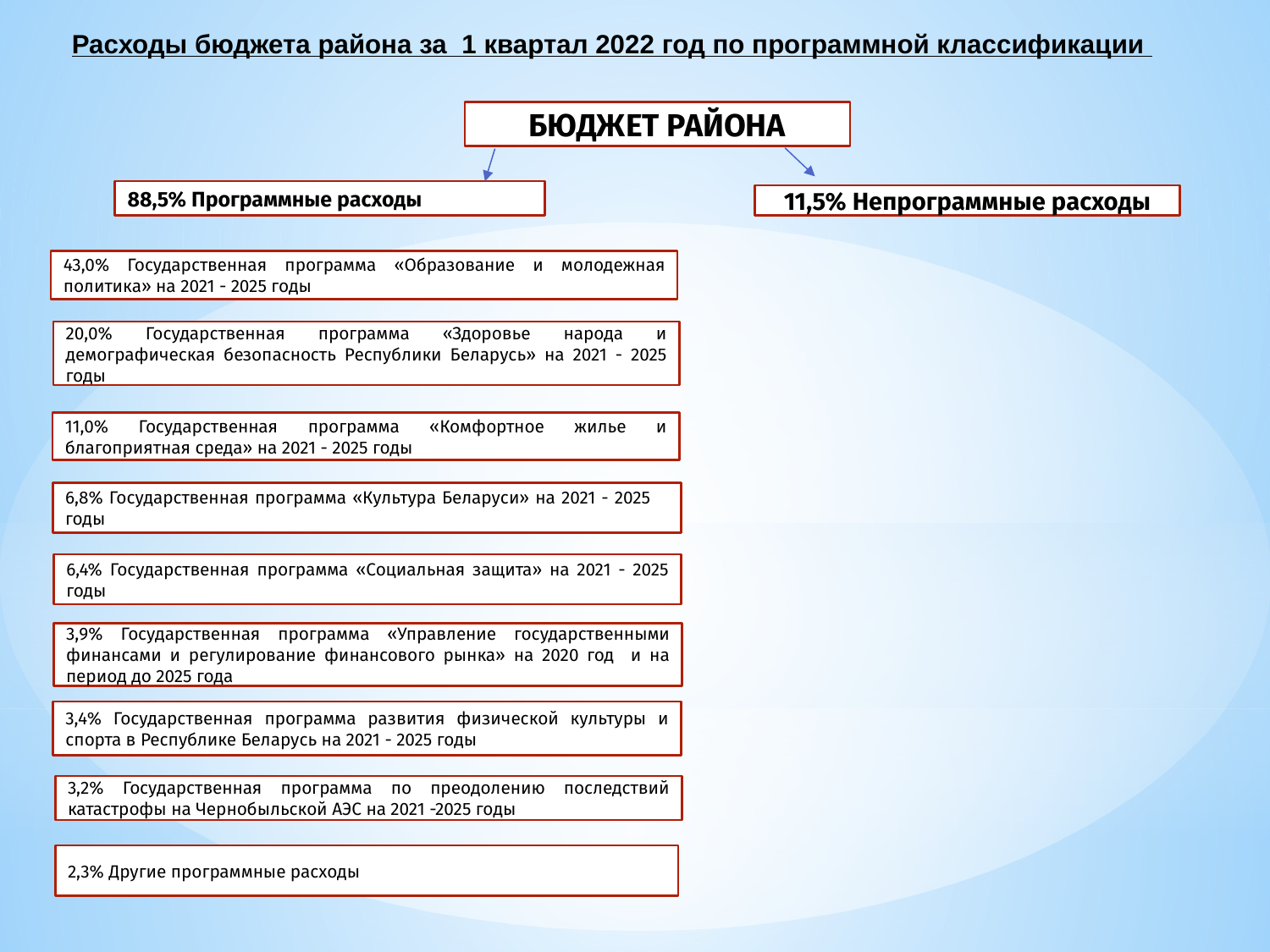

Расходы бюджета района за  1 квартал 2022 год по программной классификации
БЮДЖЕТ РАЙОНА
88,5% Программные расходы
11,5% Непрограммные расходы
43,0% Государственная программа «Образование и молодежная политика» на 2021 - 2025 годы

20,0% Государственная программа «Здоровье народа и демографическая безопасность Республики Беларусь» на 2021 - 2025 годы

11,0% Государственная программа «Комфортное жилье и благоприятная среда» на 2021 - 2025 годы
6,8% Государственная программа «Культура Беларуси» на 2021 - 2025    годы
6,4% Государственная программа «Социальная защита» на 2021 - 2025 годы
3,9% Государственная программа «Управление государственными финансами и регулирование финансового рынка» на 2020 год  и на период до 2025 года
3,4% Государственная программа развития физической культуры и спорта в Республике Беларусь на 2021 - 2025 годы
3,2% Государственная программа по преодолению последствий катастрофы на Чернобыльской АЭС на 2021 -2025 годы
2,3% Другие программные расходы